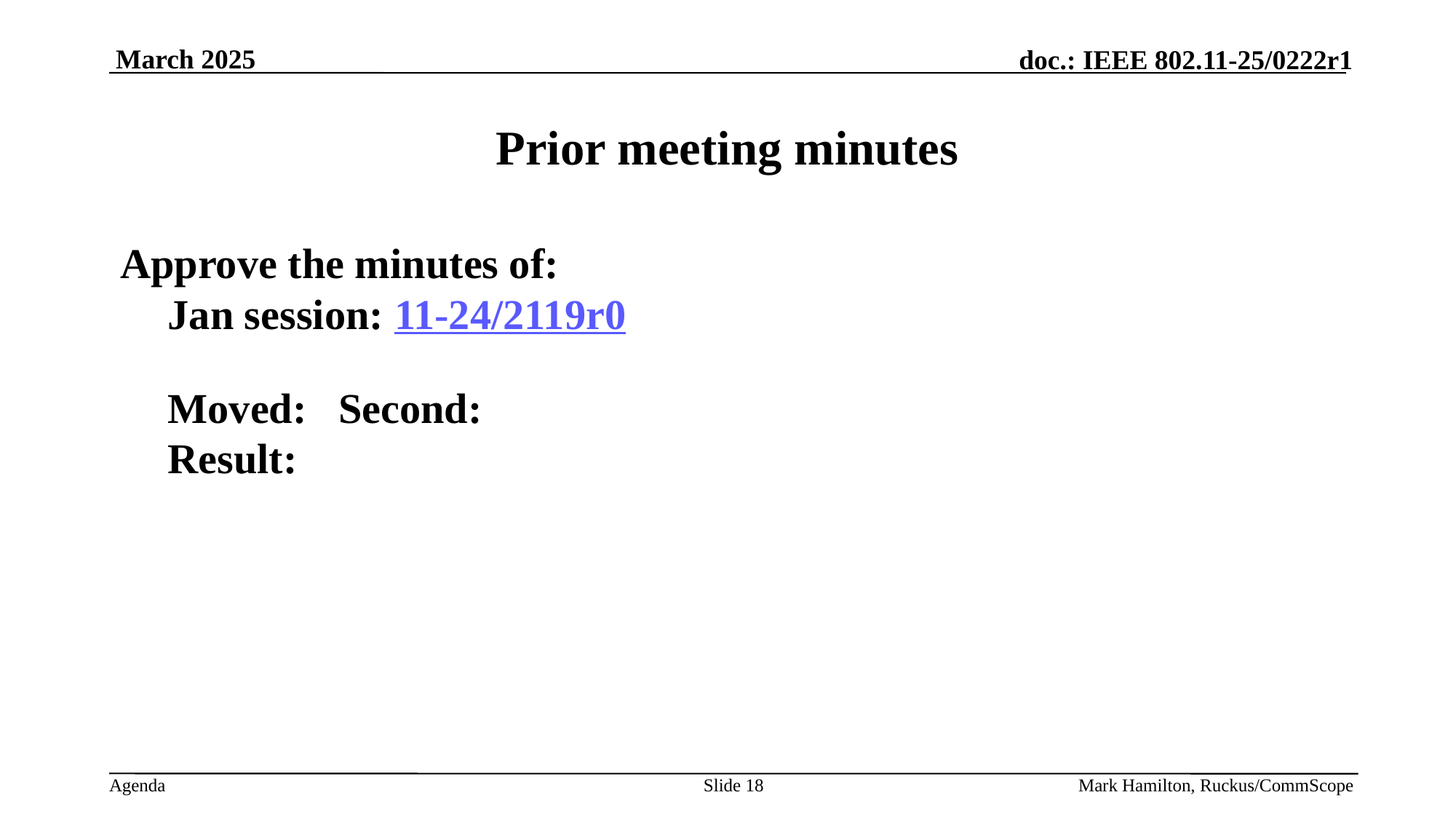

# Prior meeting minutes
Approve the minutes of:
Jan session: 11-24/2119r0

Moved:   Second:
Result:

Slide 18